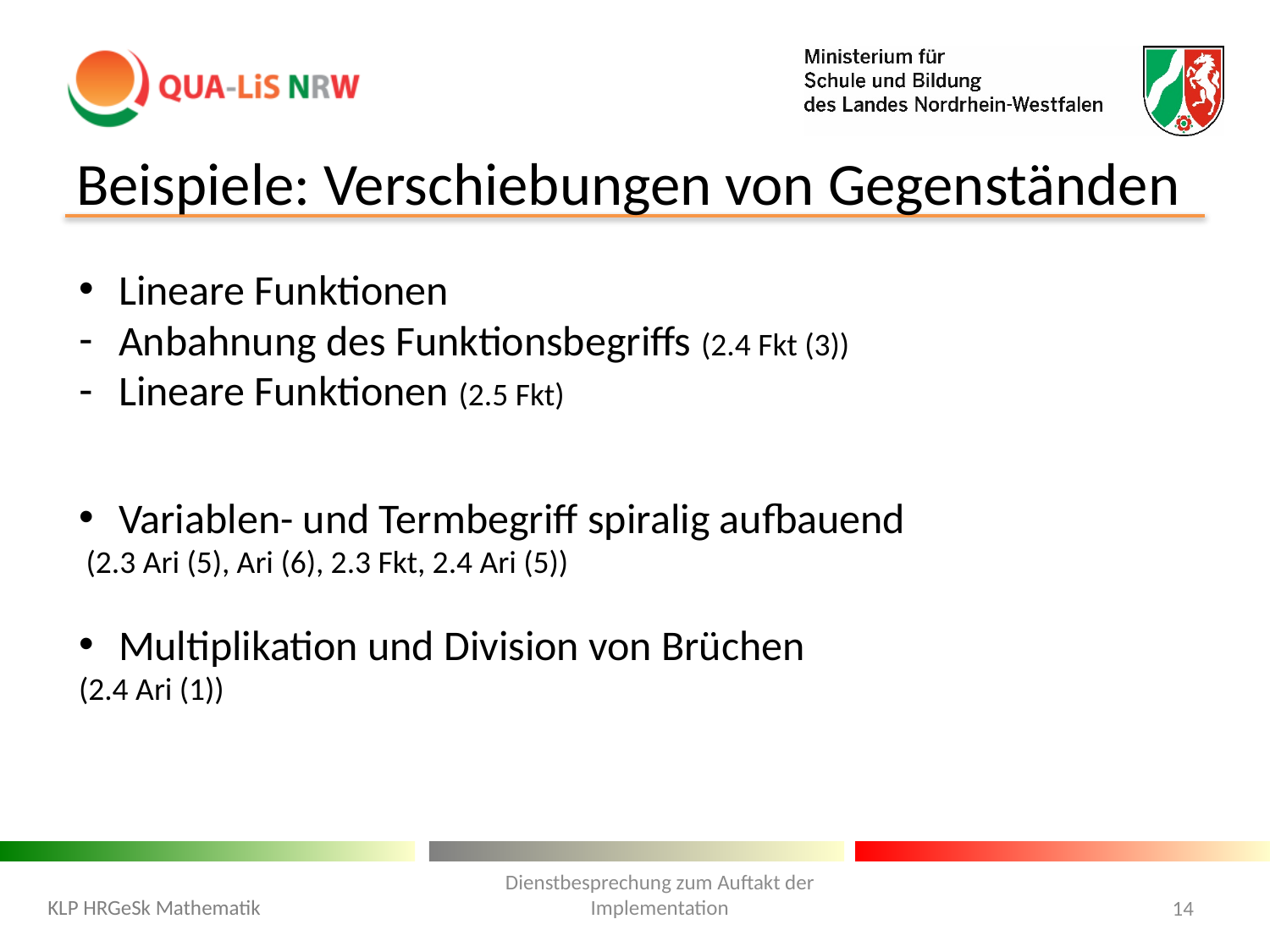

# Beispiele: Verschiebungen von Gegenständen
Lineare Funktionen
Anbahnung des Funktionsbegriffs (2.4 Fkt (3))
Lineare Funktionen (2.5 Fkt)

Variablen- und Termbegriff spiralig aufbauend
 (2.3 Ari (5), Ari (6), 2.3 Fkt, 2.4 Ari (5))

Multiplikation und Division von Brüchen
(2.4 Ari (1))
Dienstbesprechung zum Auftakt der Implementation

KLP HRGeSk Mathematik
14